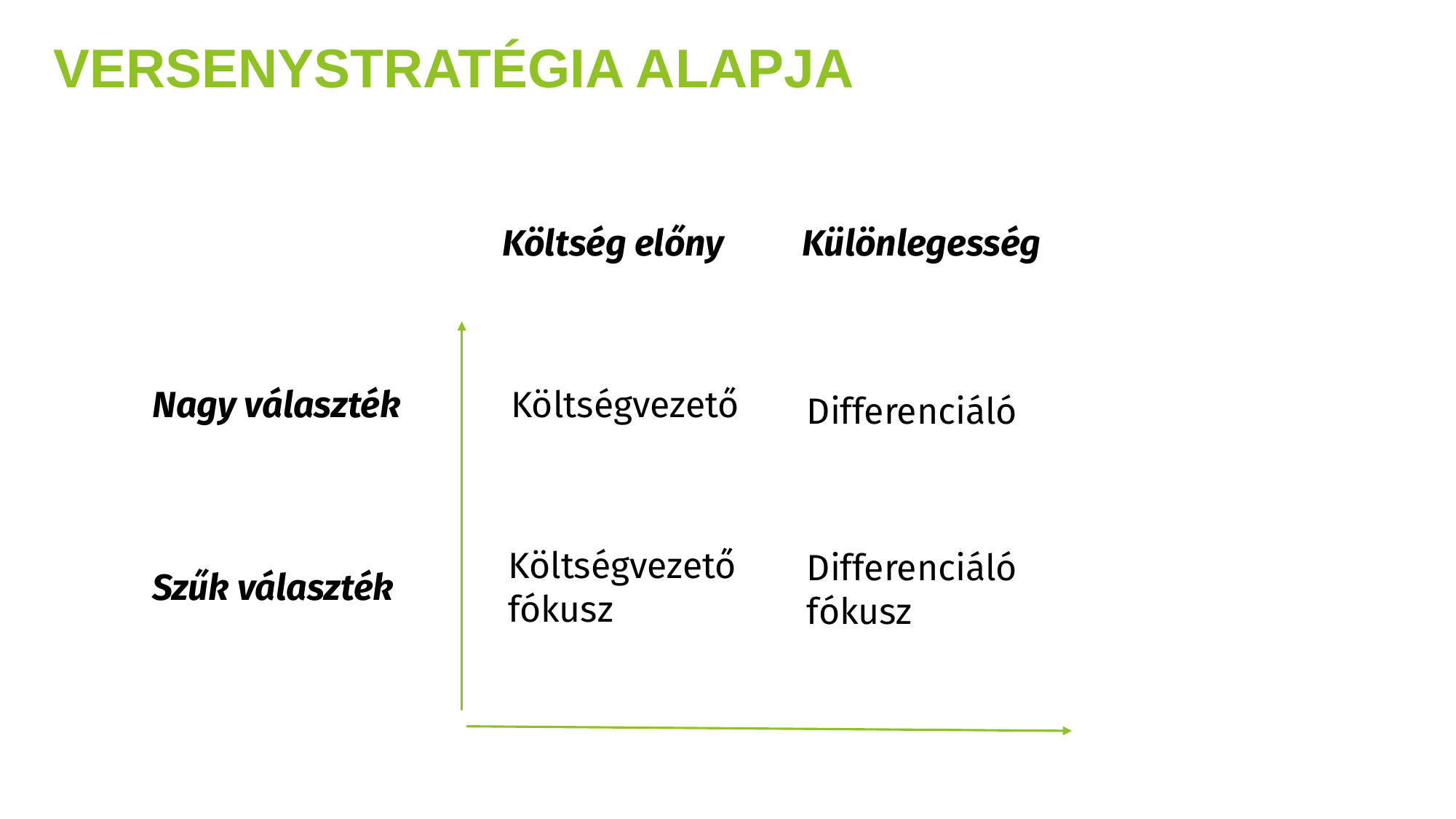

# Versenystratégia alapja
Költség előny
Különlegesség
Nagy választék
Költségvezető
Differenciáló
Költségvezető
fókusz
Differenciáló
fókusz
Szűk választék